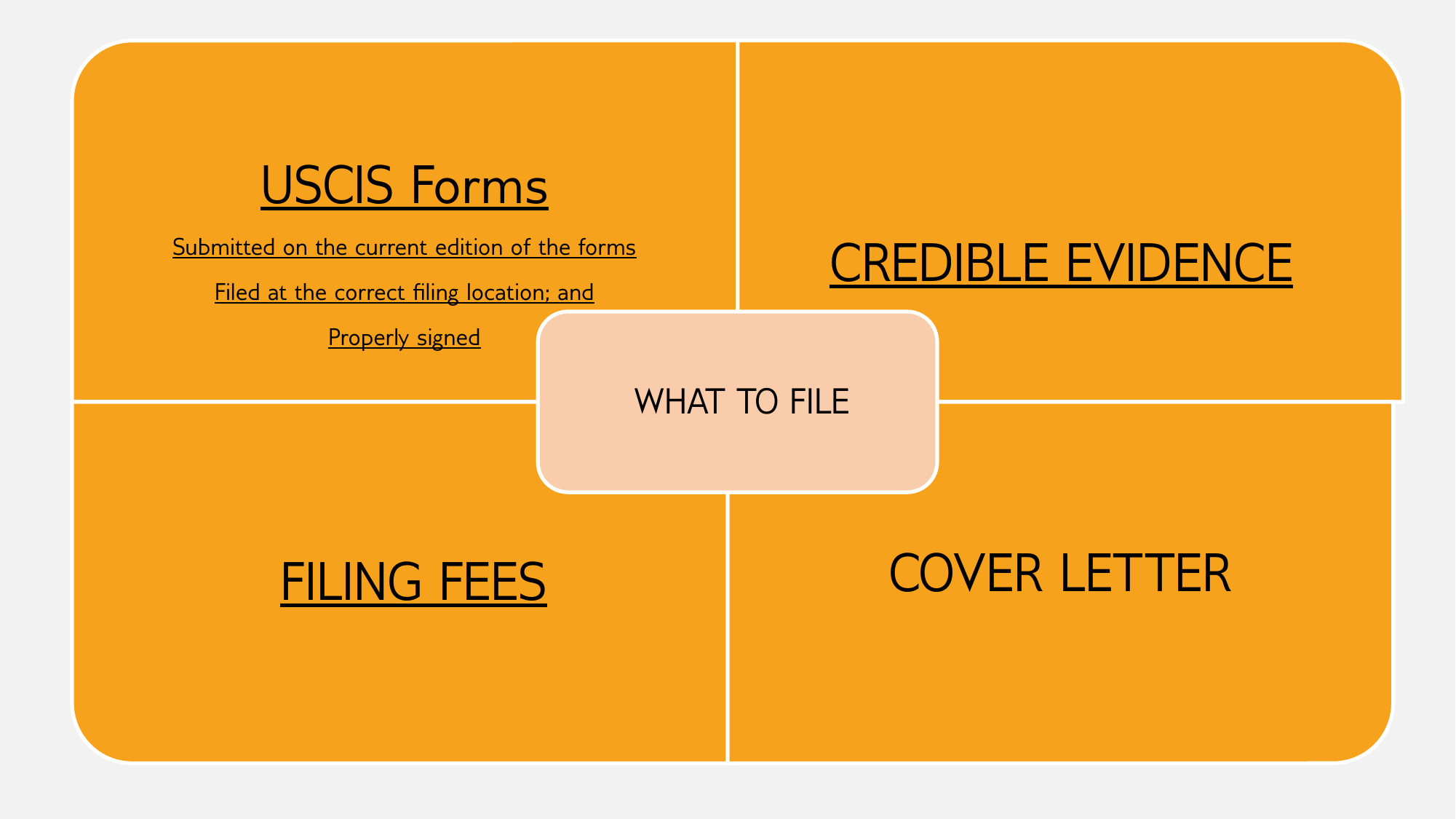

USCIS Forms
Submitted on the current edition of the forms
Filed at the correct filing location; and
Properly signed

CREDIBLE EVIDENCE
FILING FEES
COVER LETTER
WHAT TO FILE